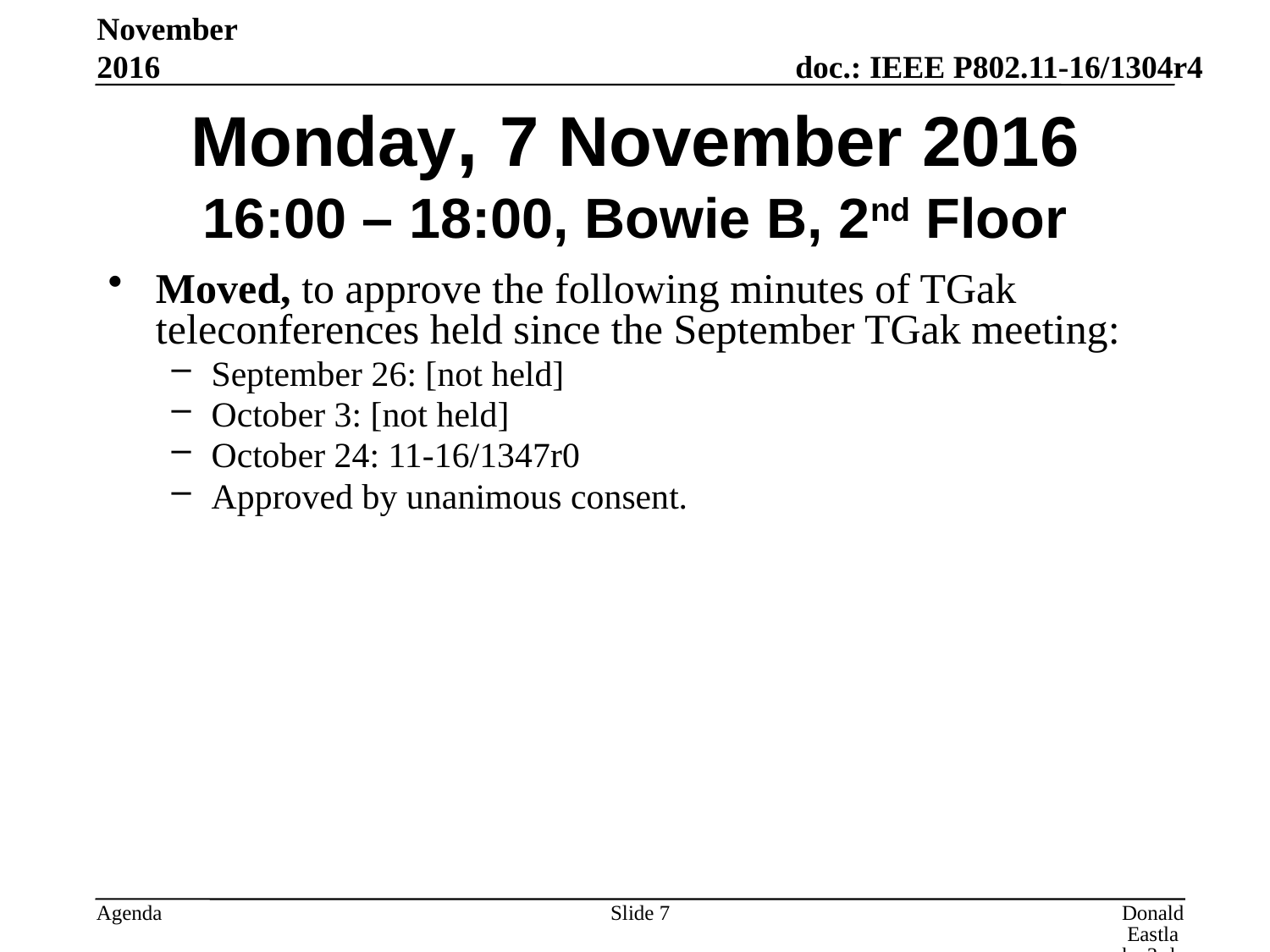

November 2016
# Monday, 7 November 2016 16:00 – 18:00, Bowie B, 2nd Floor
Moved, to approve the following minutes of TGak teleconferences held since the September TGak meeting:
September 26: [not held]
October 3: [not held]
October 24: 11-16/1347r0
Approved by unanimous consent.

Slide 7
Donald Eastlake 3rd, Huawei Technologies